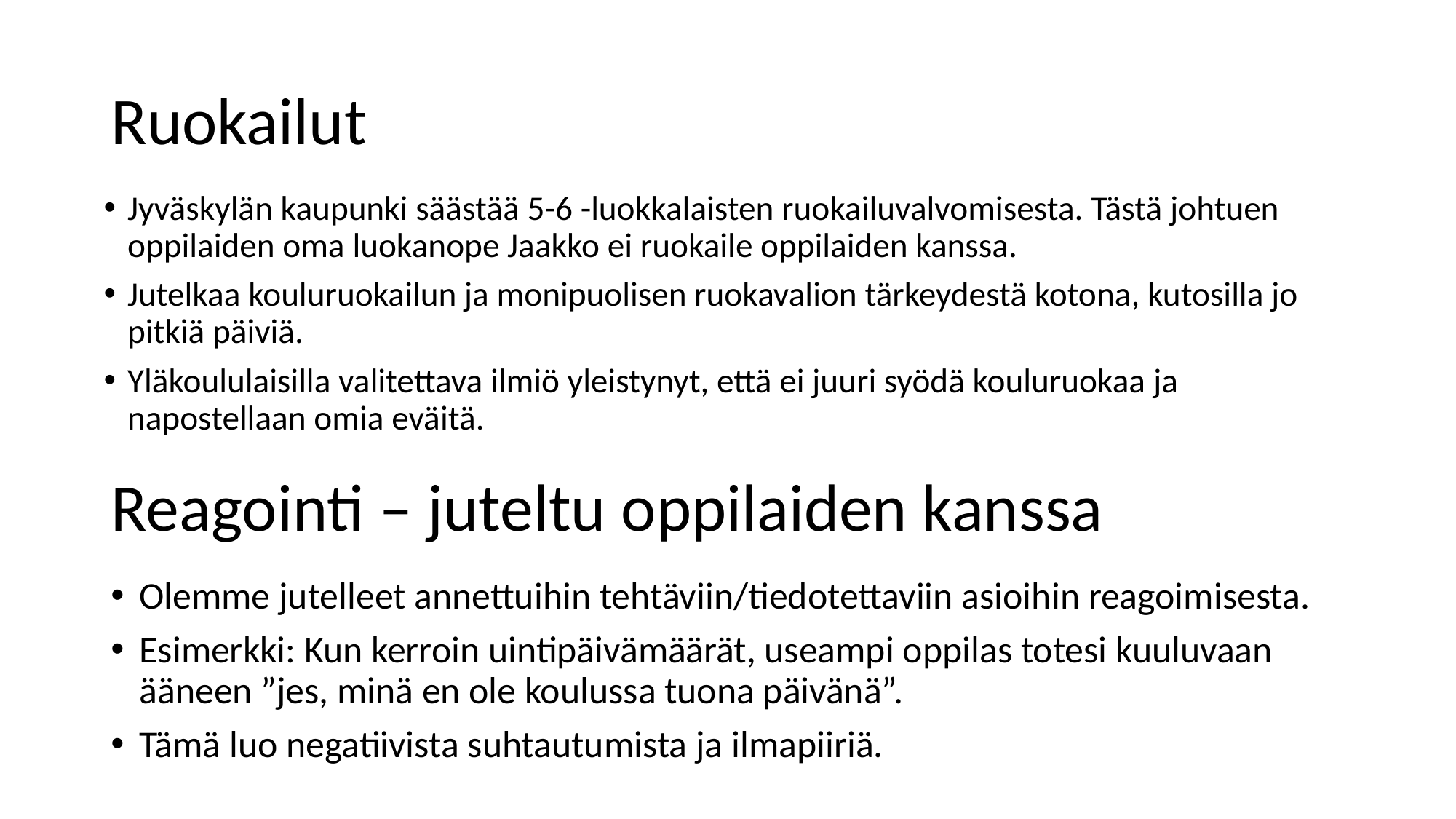

# Ruokailut
Jyväskylän kaupunki säästää 5-6 -luokkalaisten ruokailuvalvomisesta. Tästä johtuen oppilaiden oma luokanope Jaakko ei ruokaile oppilaiden kanssa.
Jutelkaa kouluruokailun ja monipuolisen ruokavalion tärkeydestä kotona, kutosilla jo pitkiä päiviä.
Yläkoululaisilla valitettava ilmiö yleistynyt, että ei juuri syödä kouluruokaa ja napostellaan omia eväitä.

Reagointi – juteltu oppilaiden kanssa
Olemme jutelleet annettuihin tehtäviin/tiedotettaviin asioihin reagoimisesta.
Esimerkki: Kun kerroin uintipäivämäärät, useampi oppilas totesi kuuluvaan ääneen ”jes, minä en ole koulussa tuona päivänä”.
Tämä luo negatiivista suhtautumista ja ilmapiiriä.